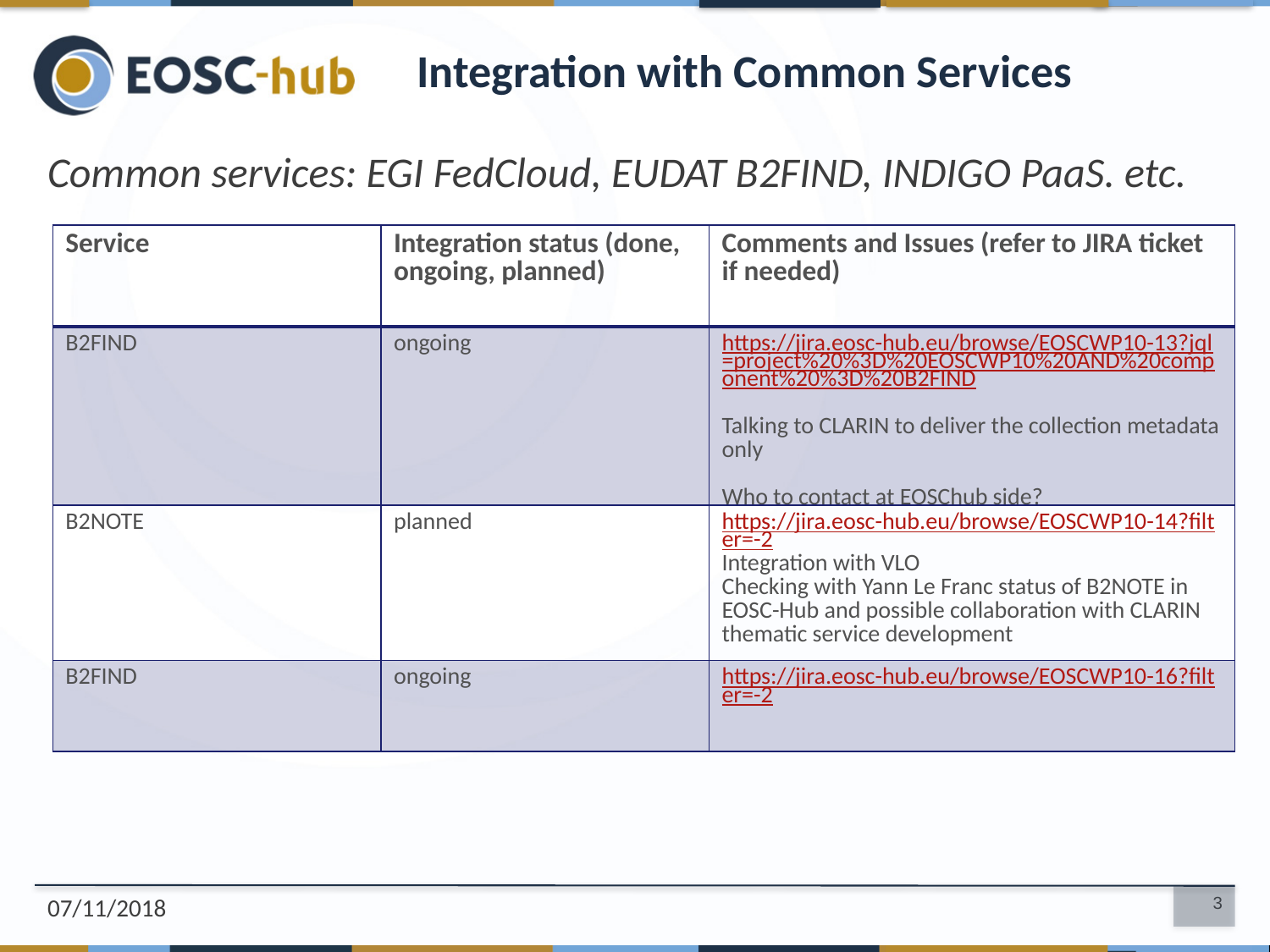

# Integration with Common Services
Common services: EGI FedCloud, EUDAT B2FIND, INDIGO PaaS. etc.
| Service | Integration status (done, ongoing, planned) | Comments and Issues (refer to JIRA ticket if needed) |
| --- | --- | --- |
| B2FIND | ongoing | https://jira.eosc-hub.eu/browse/EOSCWP10-13?jql=project%20%3D%20EOSCWP10%20AND%20component%20%3D%20B2FIND Talking to CLARIN to deliver the collection metadata only Who to contact at EOSChub side? |
| B2NOTE | planned | https://jira.eosc-hub.eu/browse/EOSCWP10-14?filter=-2 Integration with VLO Checking with Yann Le Franc status of B2NOTE in EOSC-Hub and possible collaboration with CLARIN thematic service development |
| B2FIND | ongoing | https://jira.eosc-hub.eu/browse/EOSCWP10-16?filter=-2 |
07/11/2018
3